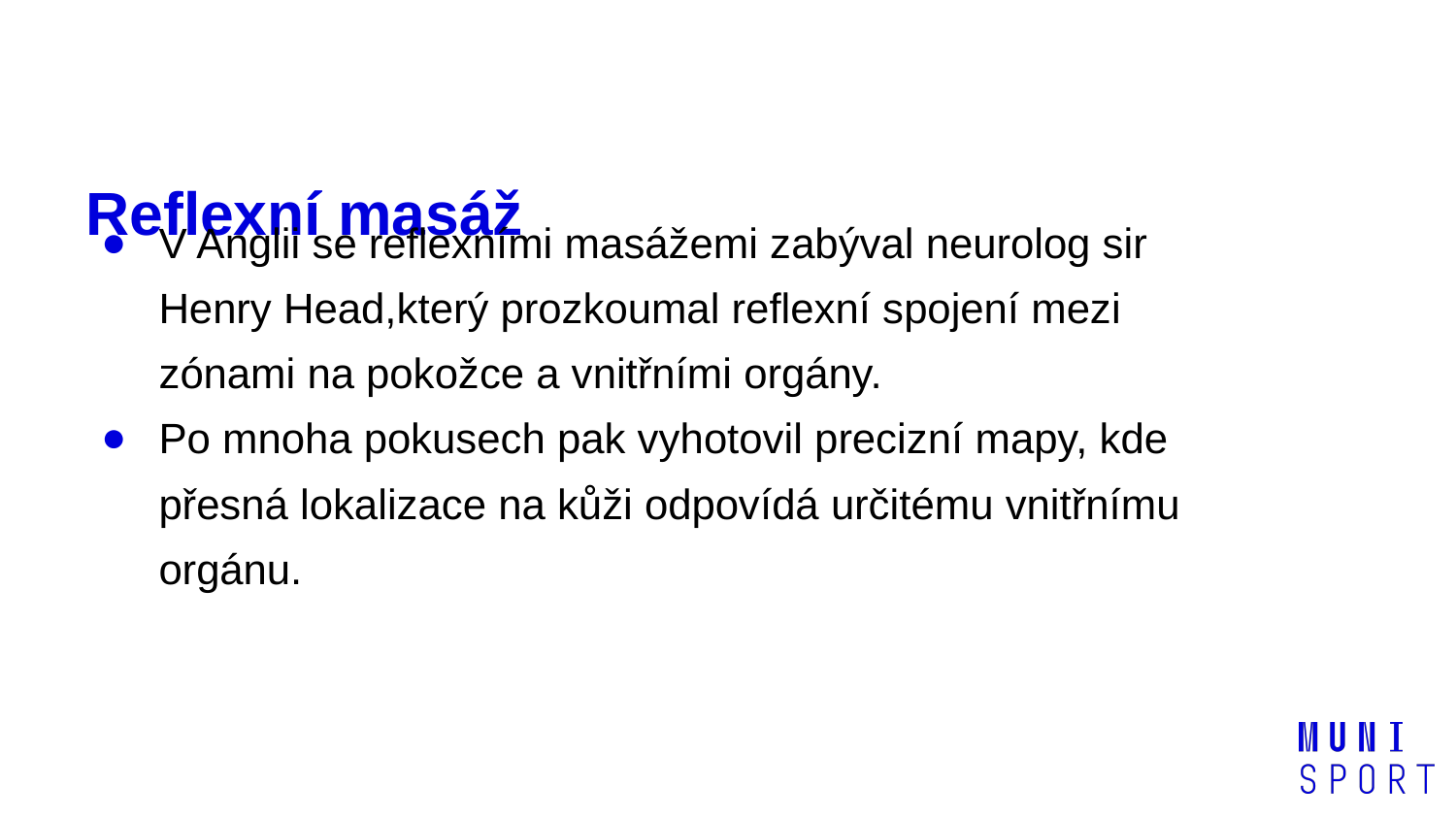

# Reflexní masáž
V Anglii se reflexními masážemi zabýval neurolog sir Henry Head,který prozkoumal reflexní spojení mezi zónami na pokožce a vnitřními orgány.
Po mnoha pokusech pak vyhotovil precizní mapy, kde přesná lokalizace na kůži odpovídá určitému vnitřnímu orgánu.